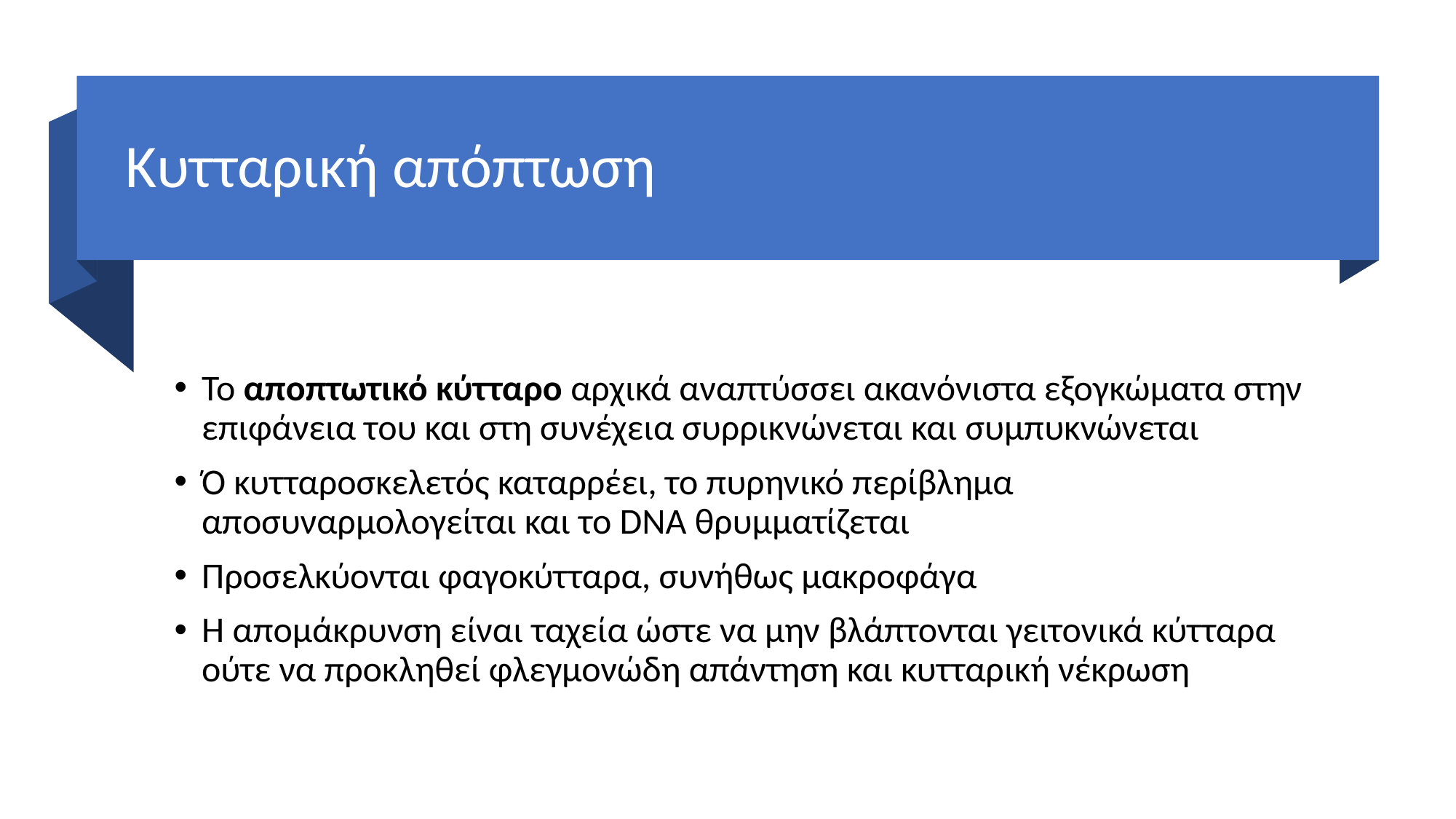

# Κυτταρική απόπτωση

Το αποπτωτικό κύτταρο αρχικά αναπτύσσει ακανόνιστα εξογκώματα στην επιφάνεια του και στη συνέχεια συρρικνώνεται και συμπυκνώνεται
Ό κυτταροσκελετός καταρρέει, το πυρηνικό περίβλημα αποσυναρμολογείται και το DNA θρυμματίζεται
Προσελκύονται φαγοκύτταρα, συνήθως μακροφάγα
Η απομάκρυνση είναι ταχεία ώστε να μην βλάπτονται γειτονικά κύτταρα ούτε να προκληθεί φλεγμονώδη απάντηση και κυτταρική νέκρωση